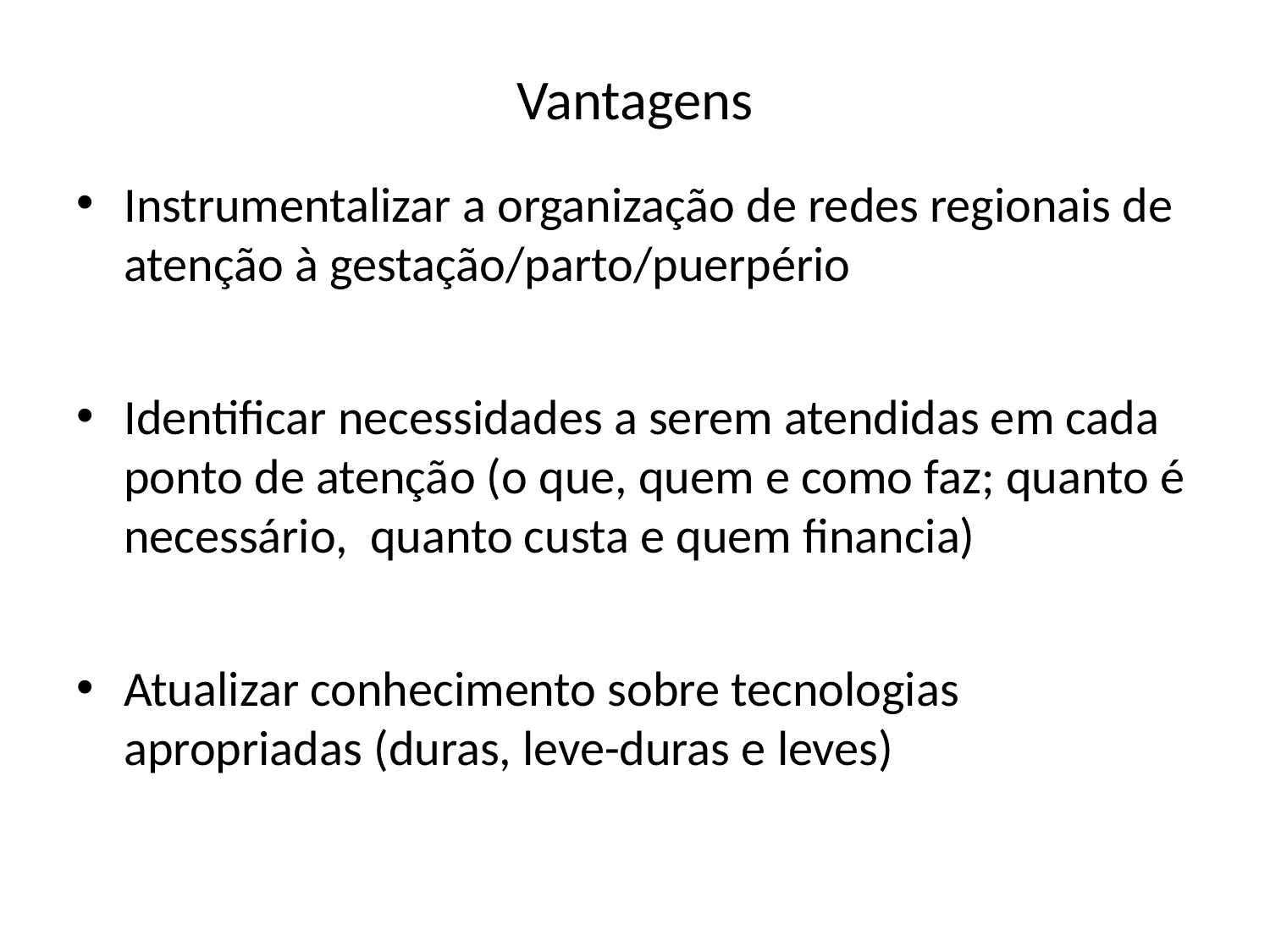

# Vantagens
Instrumentalizar a organização de redes regionais de atenção à gestação/parto/puerpério

Identificar necessidades a serem atendidas em cada ponto de atenção (o que, quem e como faz; quanto é necessário,  quanto custa e quem financia)

Atualizar conhecimento sobre tecnologias apropriadas (duras, leve-duras e leves)